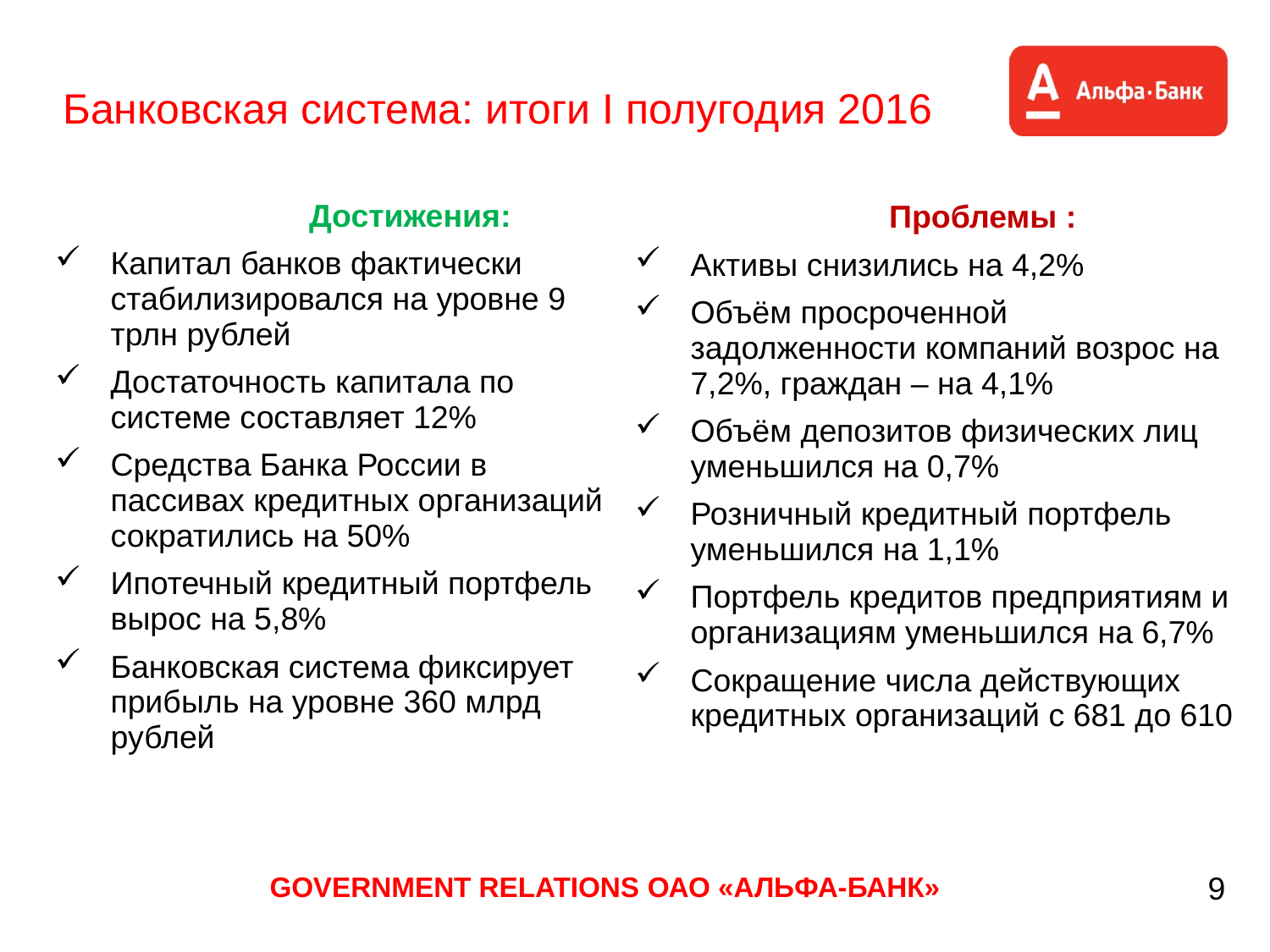

# Банковская система: итоги I полугодия 2016
		Достижения:
Капитал банков фактически стабилизировался на уровне 9 трлн рублей
Достаточность капитала по системе составляет 12%
Средства Банка России в пассивах кредитных организаций сократились на 50%
Ипотечный кредитный портфель вырос на 5,8%
Банковская система фиксирует  прибыль на уровне 360 млрд рублей
		Проблемы :
Активы снизились на 4,2%
Объём просроченной задолженности компаний возрос на 7,2%, граждан – на 4,1%
Объём депозитов физических лиц уменьшился на 0,7%
Розничный кредитный портфель уменьшился на 1,1%
Портфель кредитов предприятиям и организациям уменьшился на 6,7%
Сокращение числа действующих кредитных организаций с 681 до 610

GOVERNMENT RELATIONS ОАО «АЛЬФА-БАНК»
9